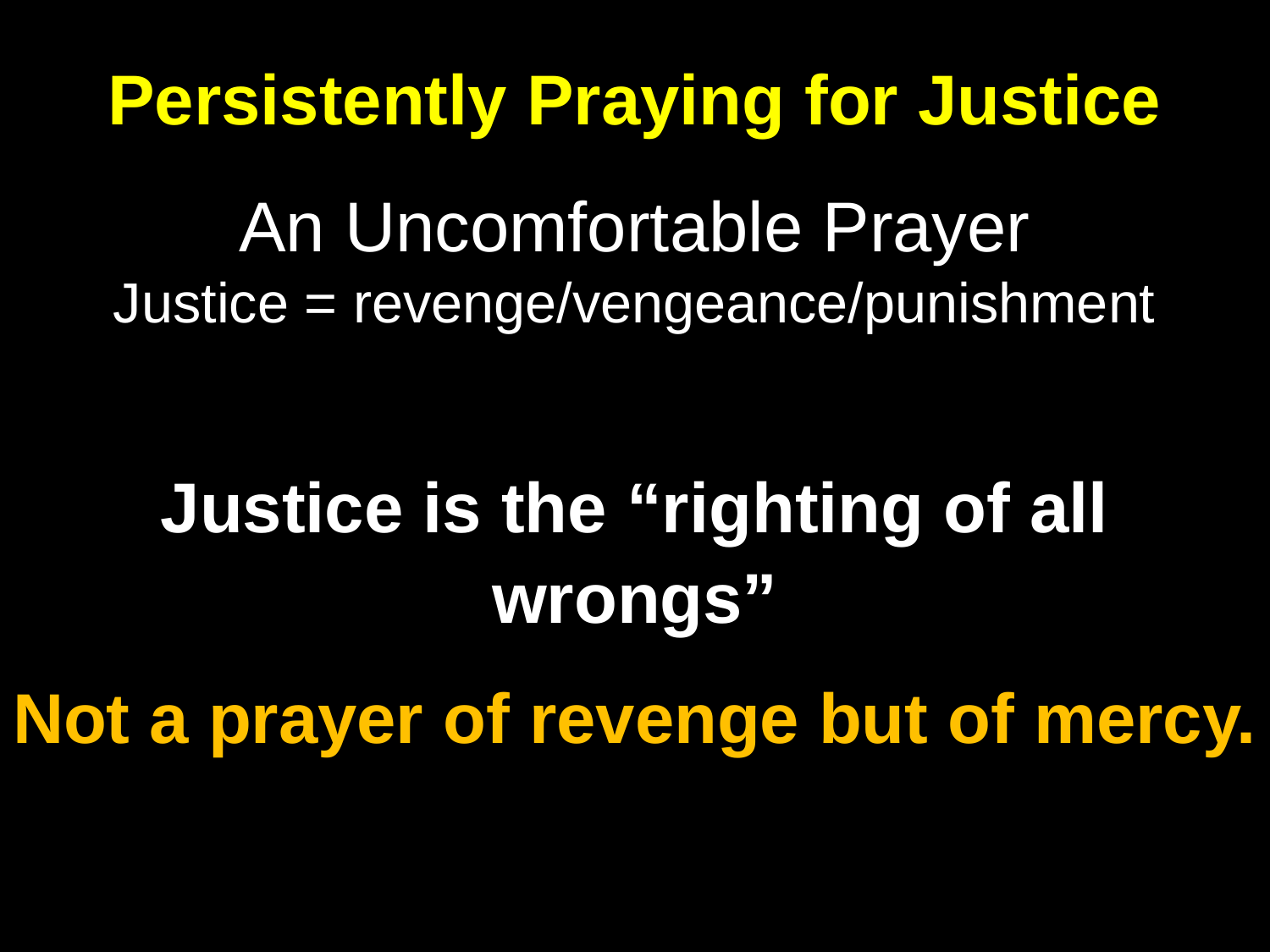

Persistently Praying for Justice
An Uncomfortable Prayer
Justice = revenge/vengeance/punishment
Justice is the “righting of all wrongs”
Not a prayer of revenge but of mercy.